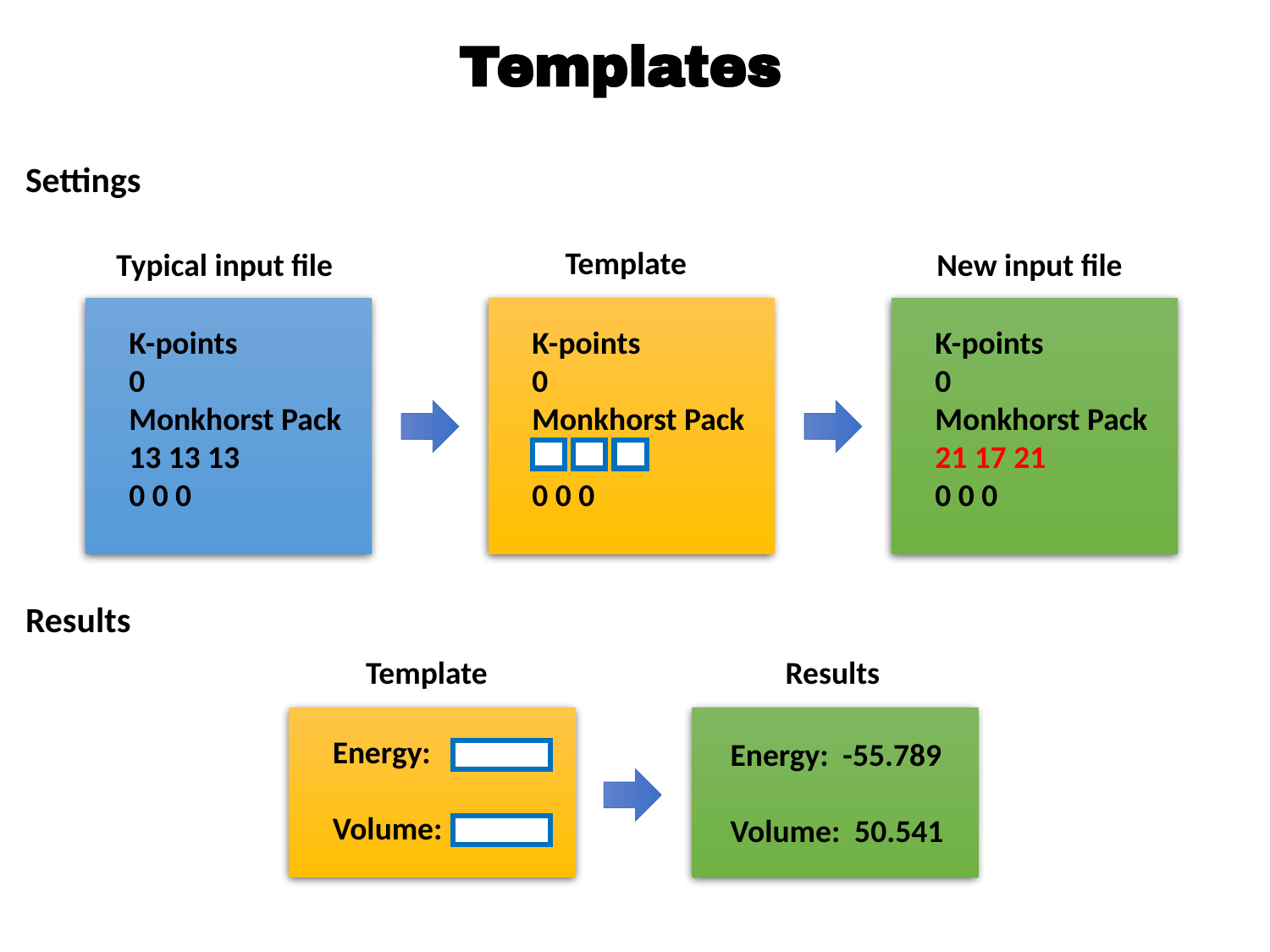

Templates
Settings
Template
Typical input file
New input file

K-points
0
Monkhorst Pack
13 13 13
0 0 0
K-points
0
Monkhorst Pack
13 13 13
0 0 0
K-points
0
Monkhorst Pack
21 17 21
0 0 0

Results
Results
Template

Energy:

Volume:
Energy:  -55.789

Volume:  50.541